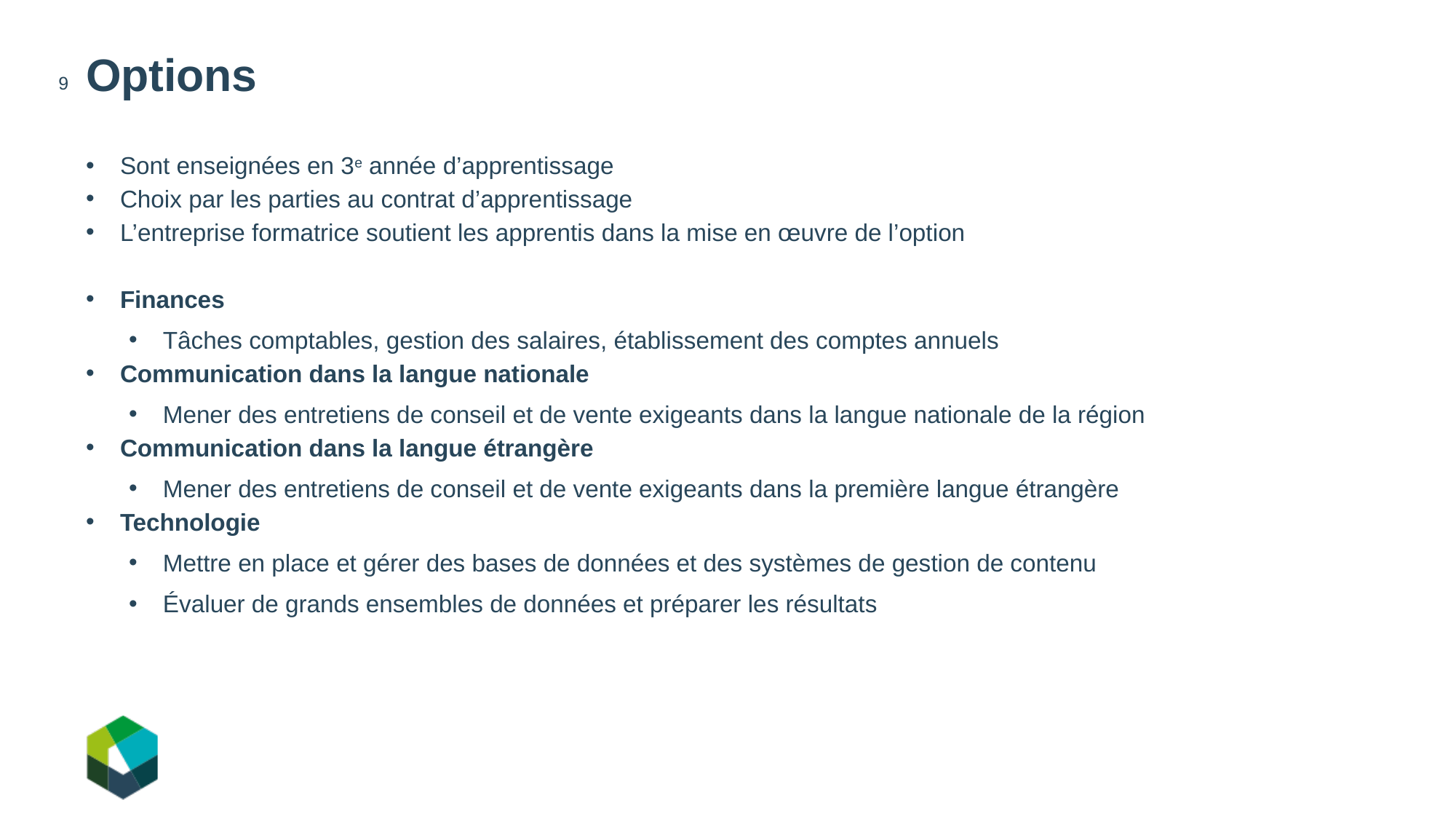

# Options
9
Sont enseignées en 3e année d’apprentissage
Choix par les parties au contrat d’apprentissage
L’entreprise formatrice soutient les apprentis dans la mise en œuvre de l’option

Finances
Tâches comptables, gestion des salaires, établissement des comptes annuels
Communication dans la langue nationale
Mener des entretiens de conseil et de vente exigeants dans la langue nationale de la région
Communication dans la langue étrangère
Mener des entretiens de conseil et de vente exigeants dans la première langue étrangère
Technologie
Mettre en place et gérer des bases de données et des systèmes de gestion de contenu
Évaluer de grands ensembles de données et préparer les résultats